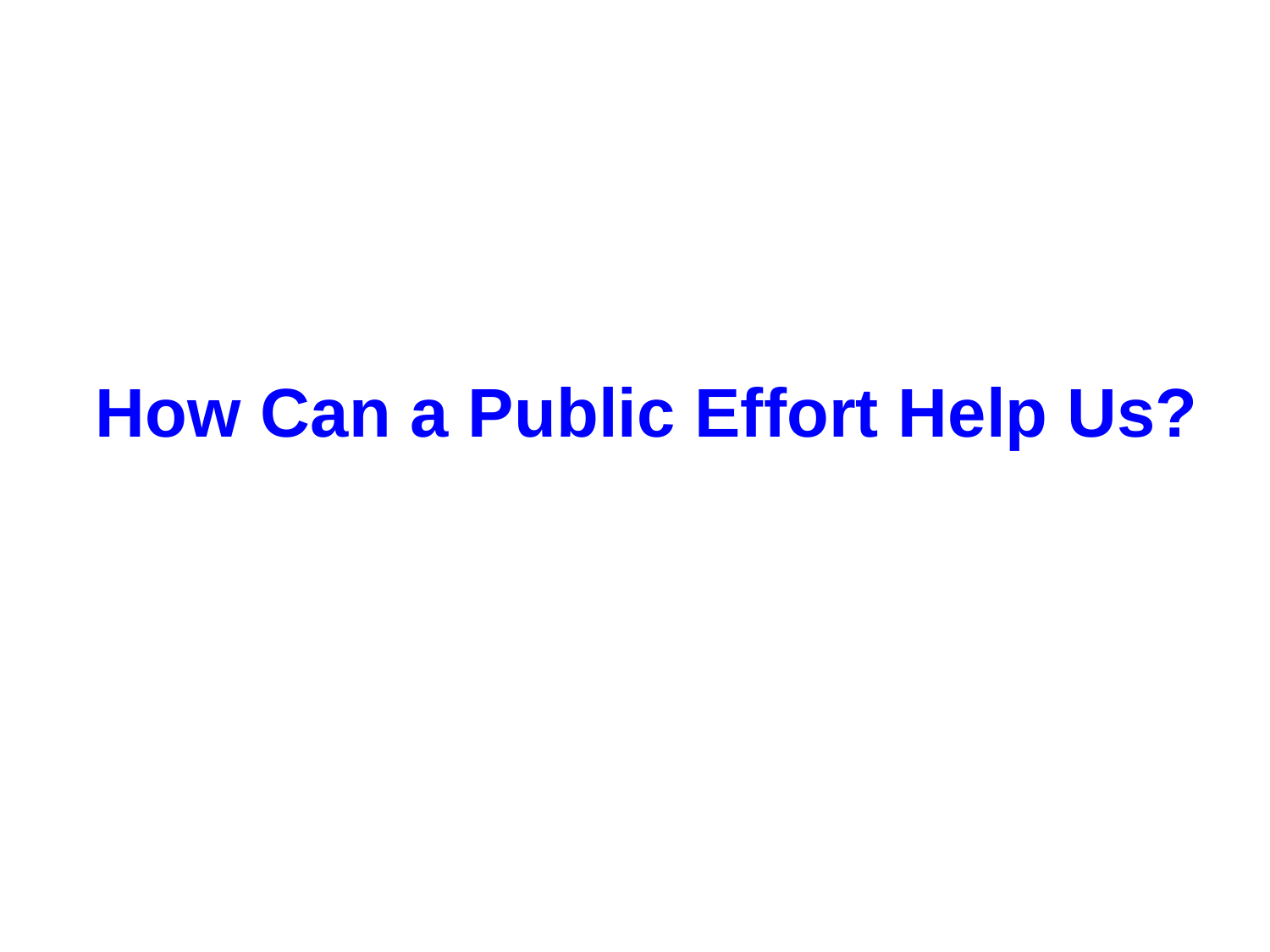

How Can a Public Effort Help Us?